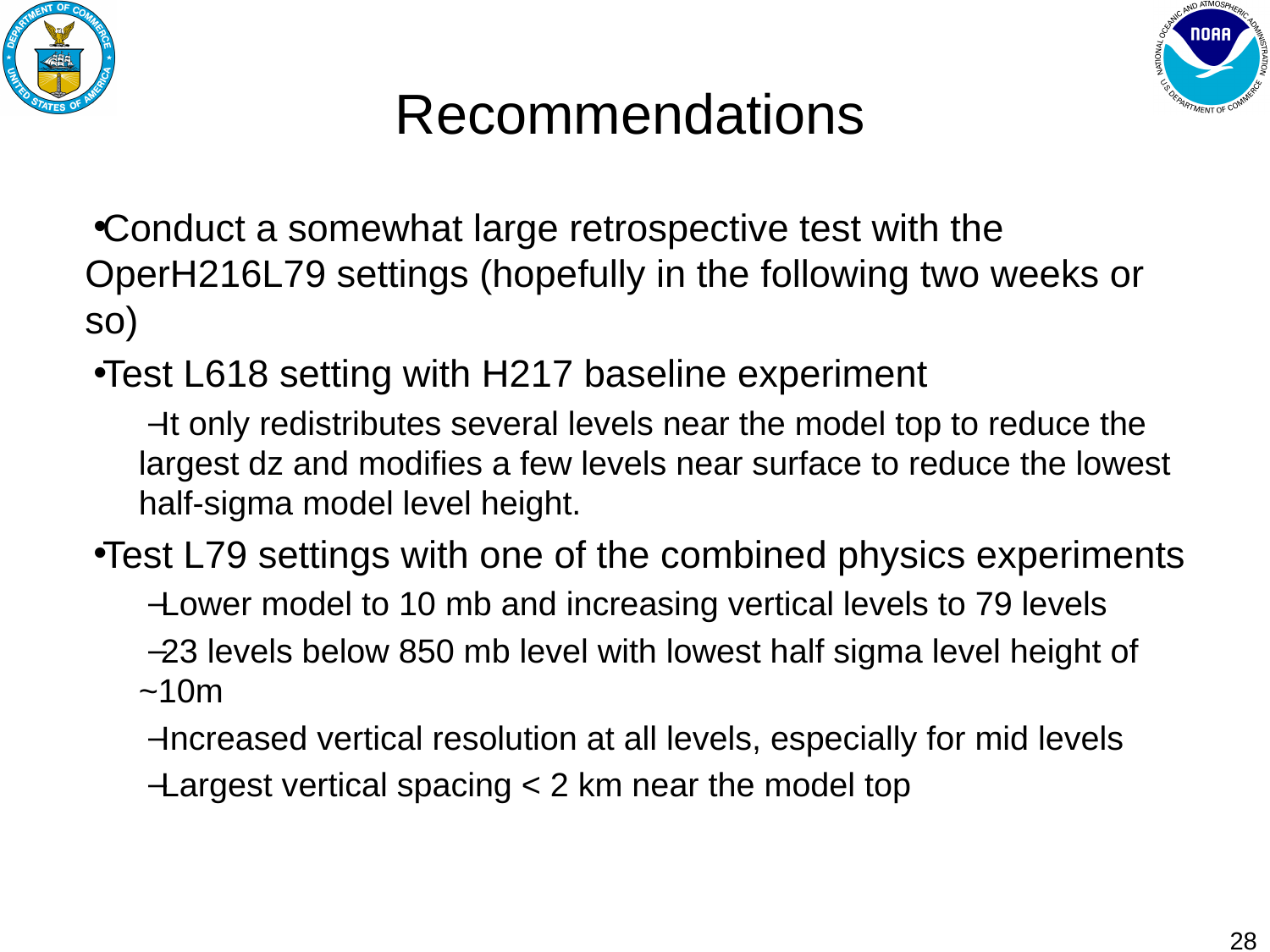

# Recommendations
Conduct a somewhat large retrospective test with the OperH216L79 settings (hopefully in the following two weeks or so)
Test L618 setting with H217 baseline experiment
It only redistributes several levels near the model top to reduce the largest dz and modifies a few levels near surface to reduce the lowest half-sigma model level height.
Test L79 settings with one of the combined physics experiments
Lower model to 10 mb and increasing vertical levels to 79 levels
23 levels below 850 mb level with lowest half sigma level height of ~10m
Increased vertical resolution at all levels, especially for mid levels
Largest vertical spacing < 2 km near the model top
28